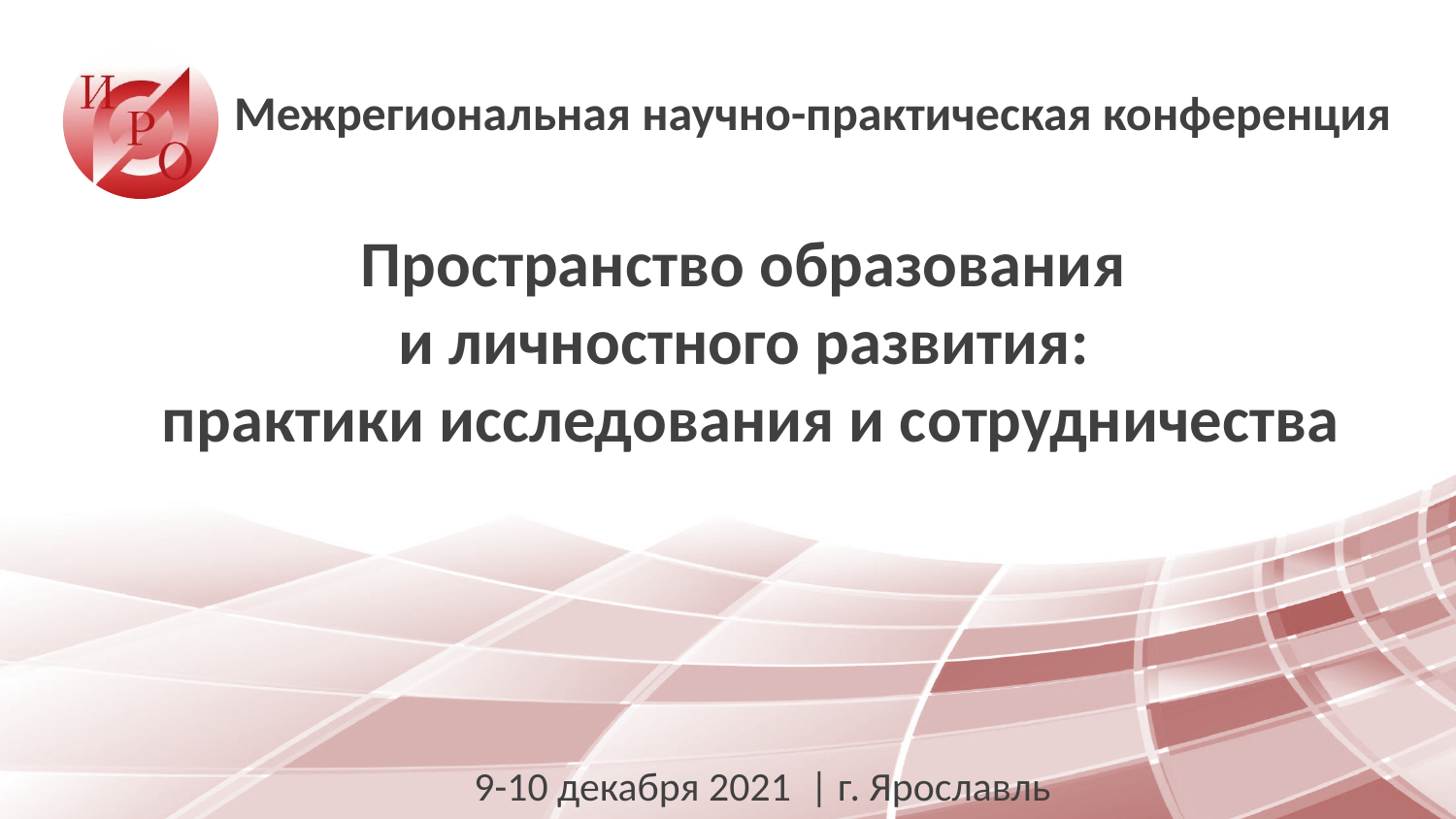

Межрегиональная научно-практическая конференция
Пространство образования
и личностного развития:
практики исследования и сотрудничества